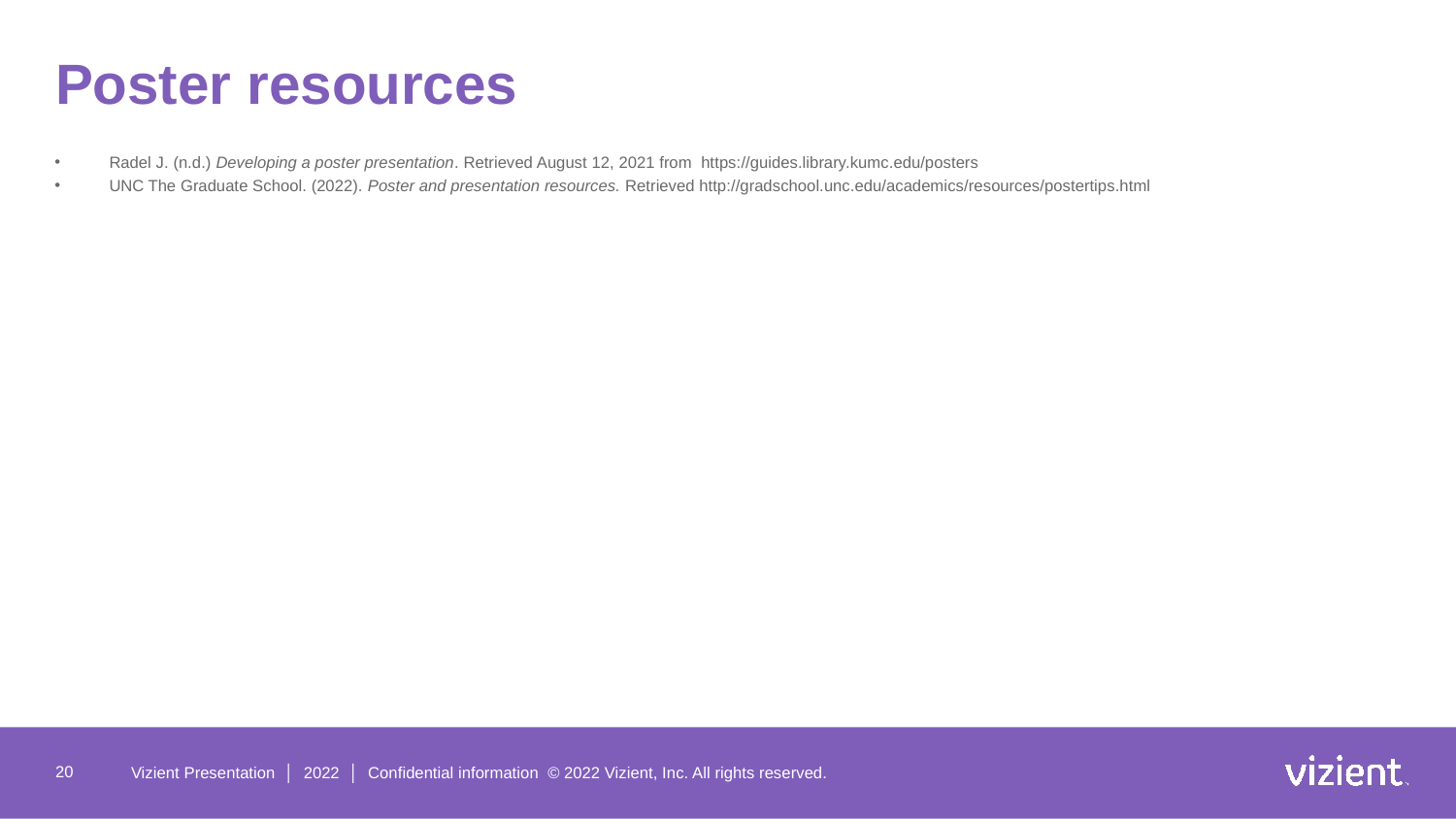

# Poster resources
Radel J. (n.d.) Developing a poster presentation. Retrieved August 12, 2021 from  https://guides.library.kumc.edu/posters
UNC The Graduate School. (2022). Poster and presentation resources. Retrieved http://gradschool.unc.edu/academics/resources/postertips.html

20
Vizient Presentation  │  2022  │  Confidential information  © 2022 Vizient, Inc. All rights reserved.